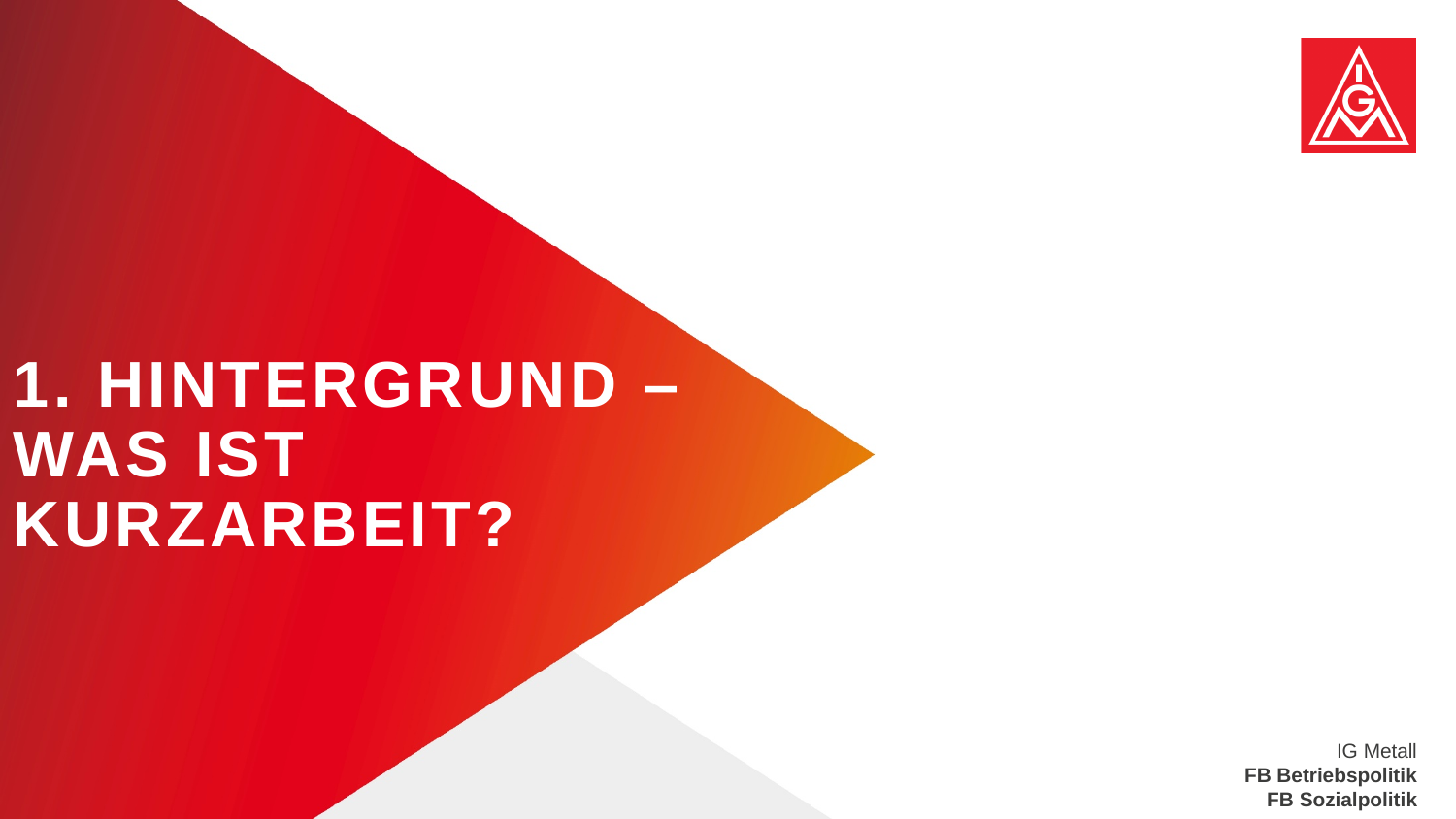

# 1. Hintergrund – was ist Kurzarbeit?